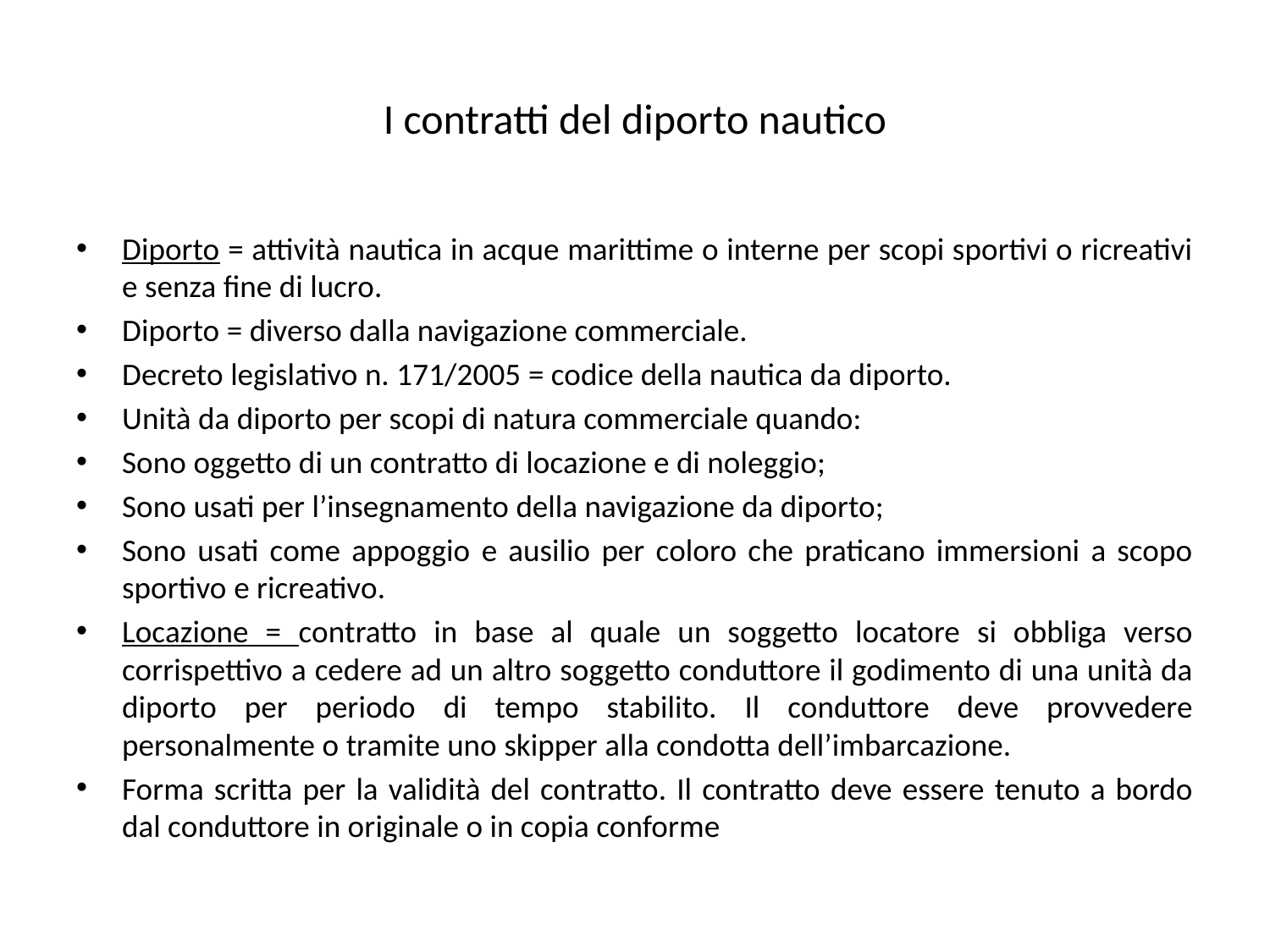

# I contratti del diporto nautico
Diporto = attività nautica in acque marittime o interne per scopi sportivi o ricreativi e senza fine di lucro.
Diporto = diverso dalla navigazione commerciale.
Decreto legislativo n. 171/2005 = codice della nautica da diporto.
Unità da diporto per scopi di natura commerciale quando:
Sono oggetto di un contratto di locazione e di noleggio;
Sono usati per l’insegnamento della navigazione da diporto;
Sono usati come appoggio e ausilio per coloro che praticano immersioni a scopo sportivo e ricreativo.
Locazione = contratto in base al quale un soggetto locatore si obbliga verso corrispettivo a cedere ad un altro soggetto conduttore il godimento di una unità da diporto per periodo di tempo stabilito. Il conduttore deve provvedere personalmente o tramite uno skipper alla condotta dell’imbarcazione.
Forma scritta per la validità del contratto. Il contratto deve essere tenuto a bordo dal conduttore in originale o in copia conforme